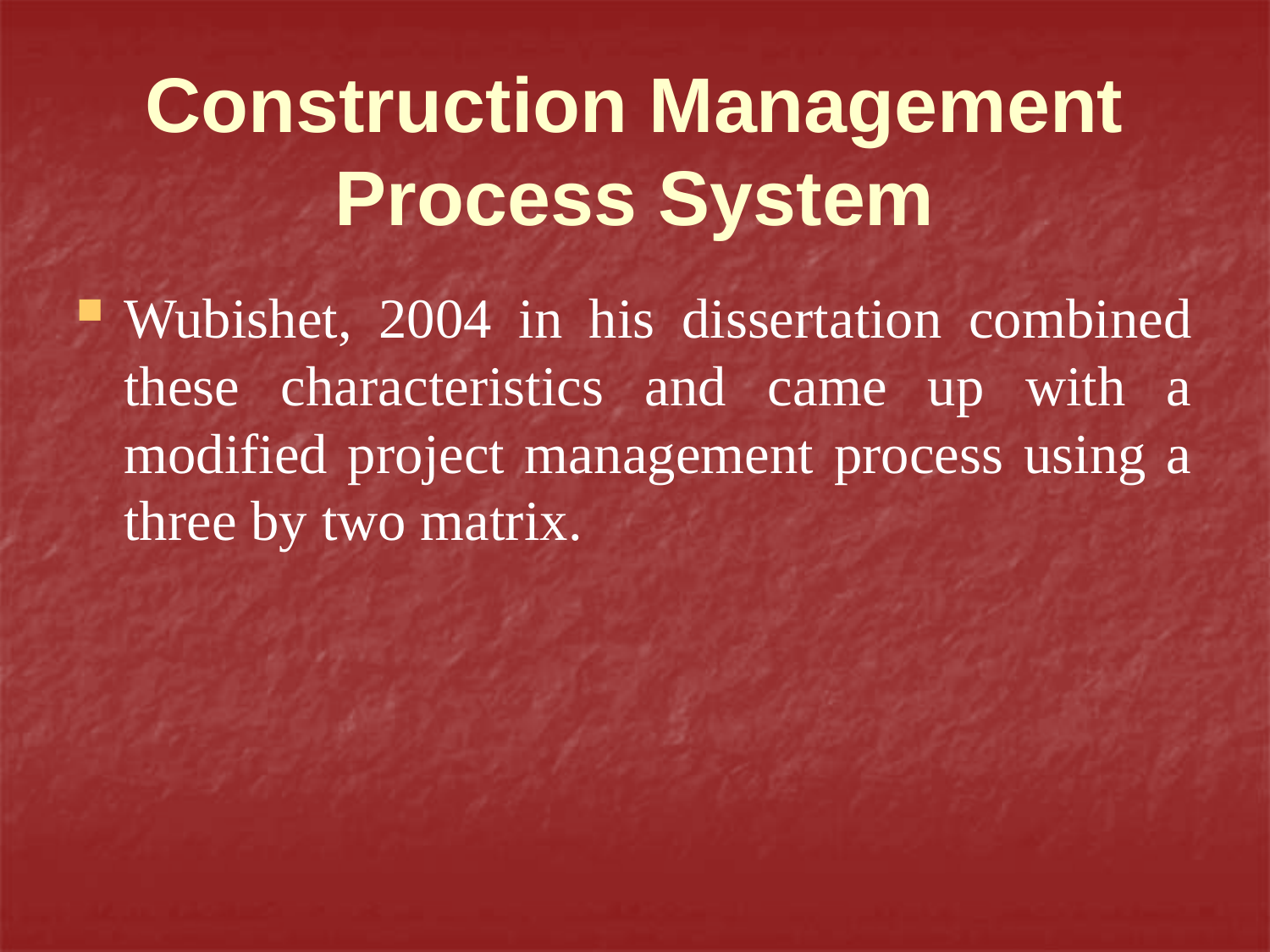

# Construction Management Process System
Wubishet, 2004 in his dissertation combined these characteristics and came up with a modified project management process using a three by two matrix.